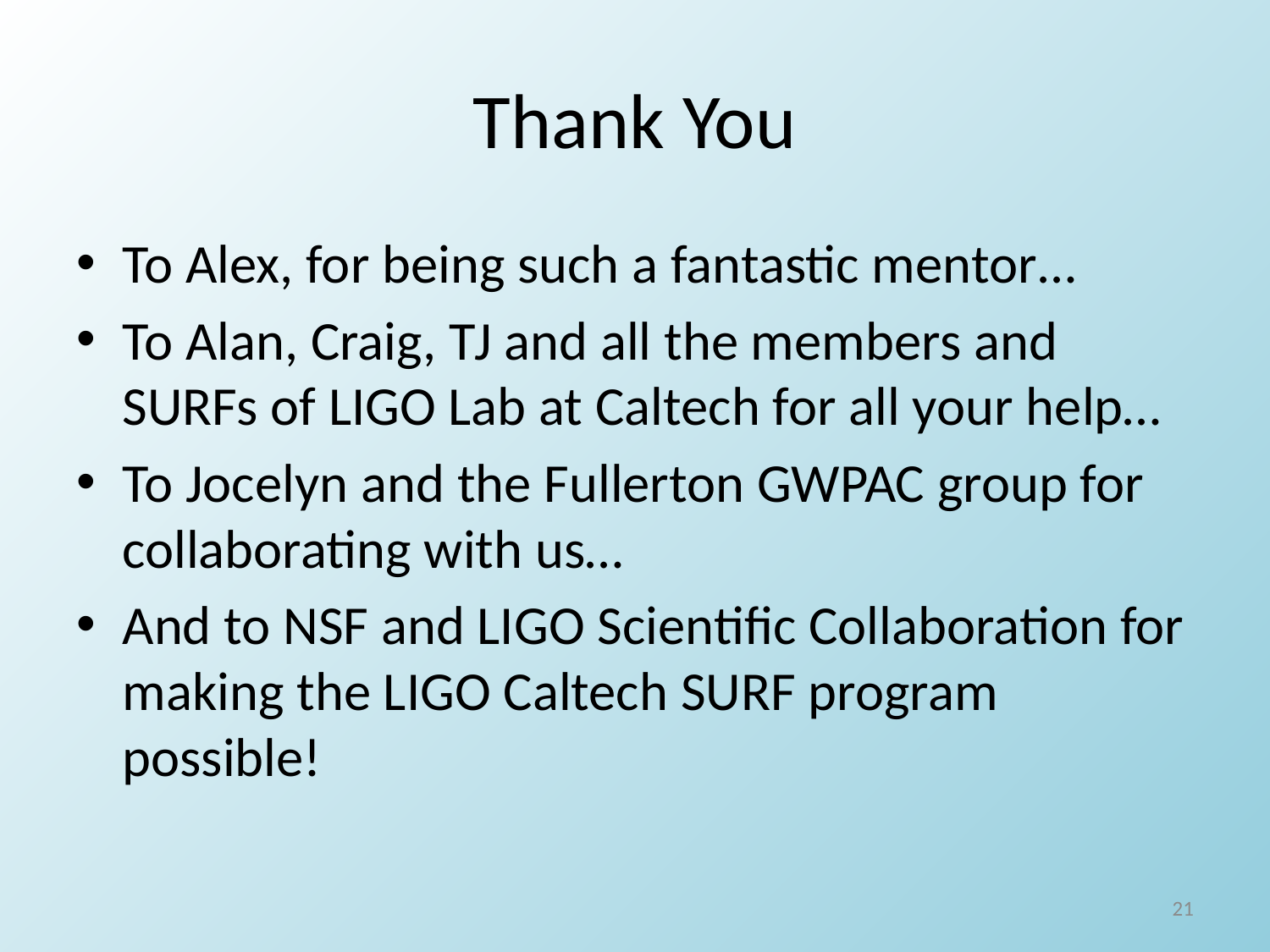

# Thank You
To Alex, for being such a fantastic mentor…
To Alan, Craig, TJ and all the members and SURFs of LIGO Lab at Caltech for all your help…
To Jocelyn and the Fullerton GWPAC group for collaborating with us…
And to NSF and LIGO Scientific Collaboration for making the LIGO Caltech SURF program possible!
21